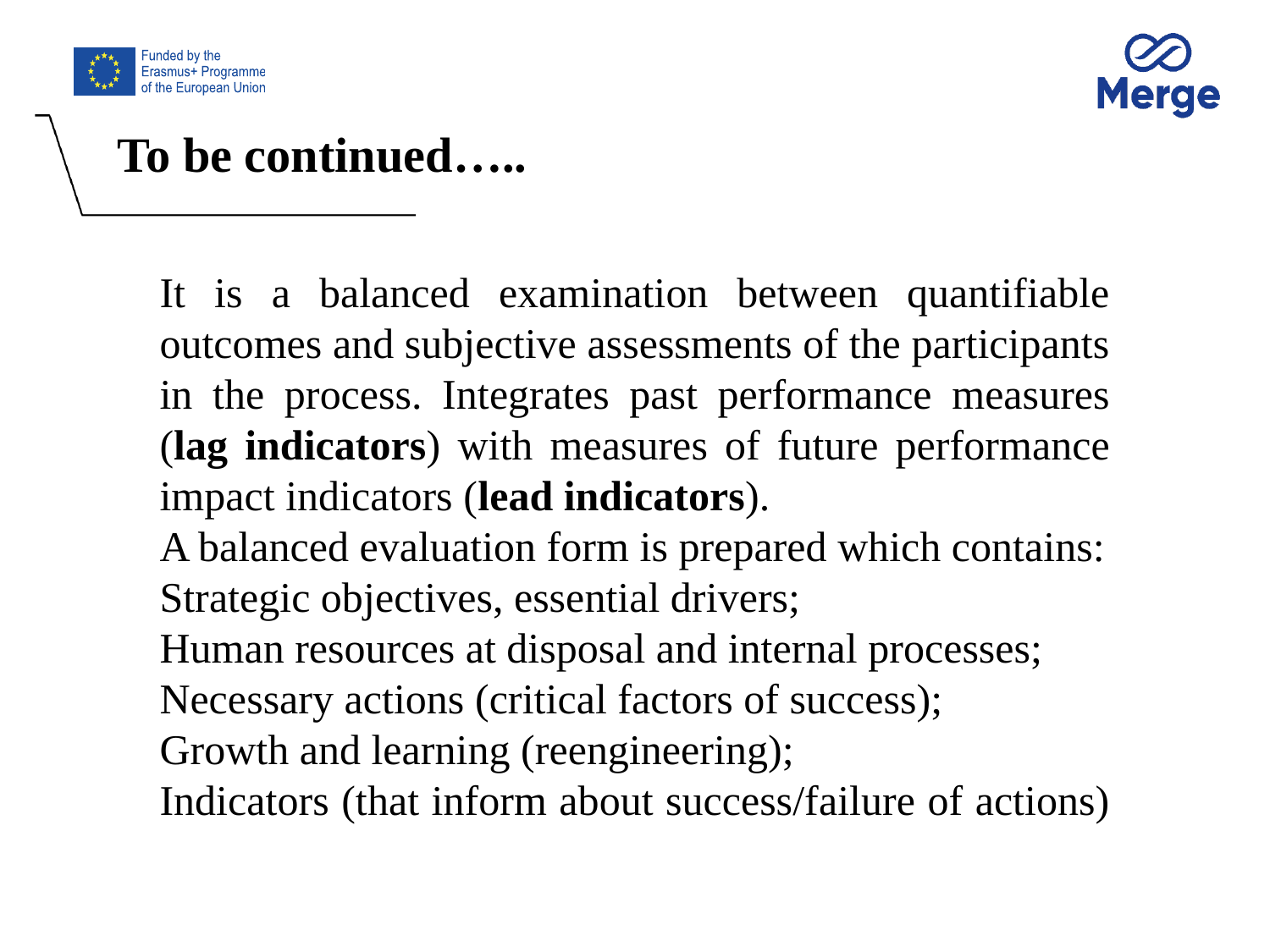

# To be continued…..
It is a balanced examination between quantifiable outcomes and subjective assessments of the participants in the process. Integrates past performance measures (lag indicators) with measures of future performance impact indicators (lead indicators).
A balanced evaluation form is prepared which contains:
Strategic objectives, essential drivers;
Human resources at disposal and internal processes;
Necessary actions (critical factors of success);
Growth and learning (reengineering);
Indicators (that inform about success/failure of actions)